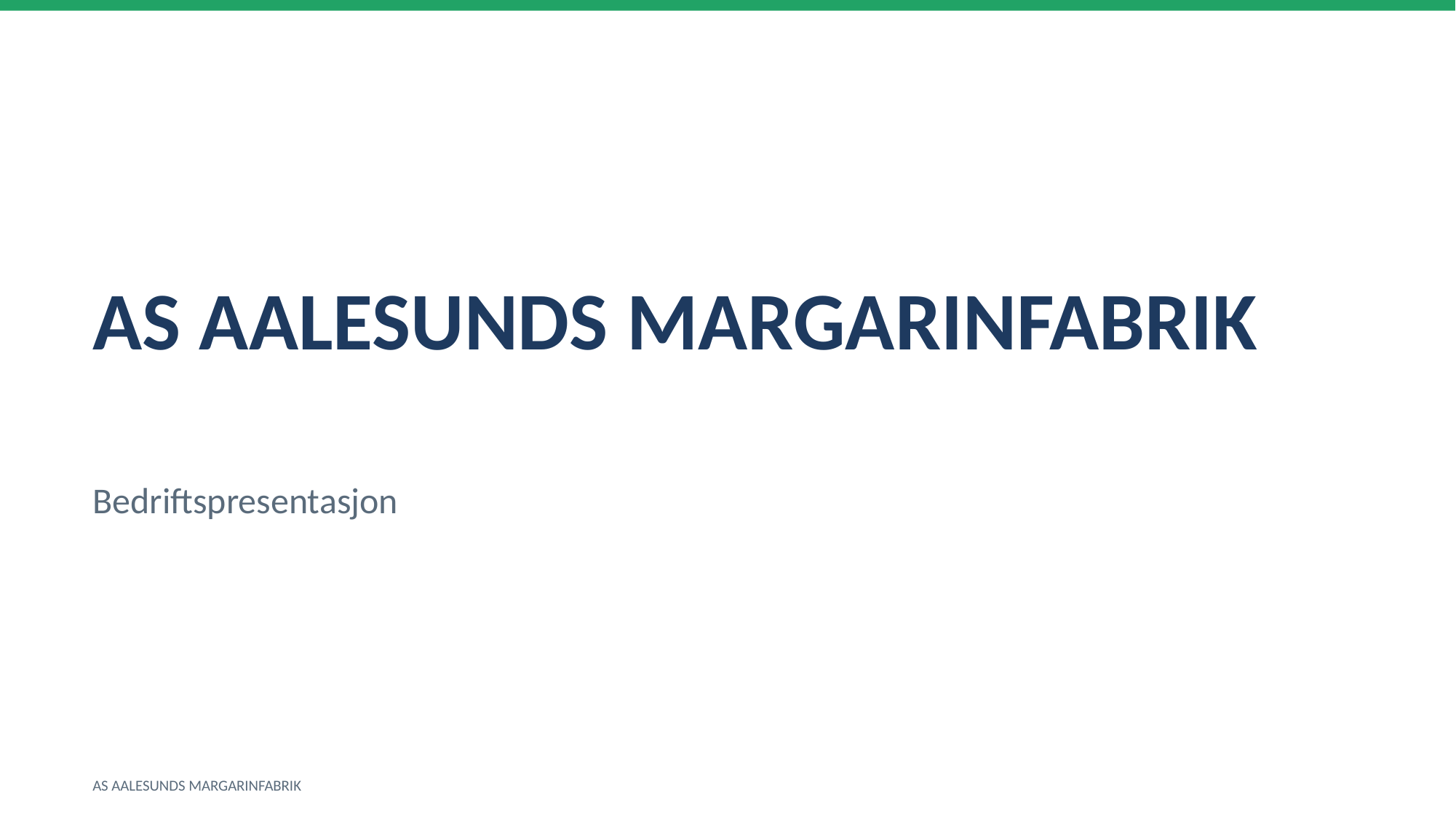

AS AALESUNDS MARGARINFABRIK
Bedriftspresentasjon
AS AALESUNDS MARGARINFABRIK